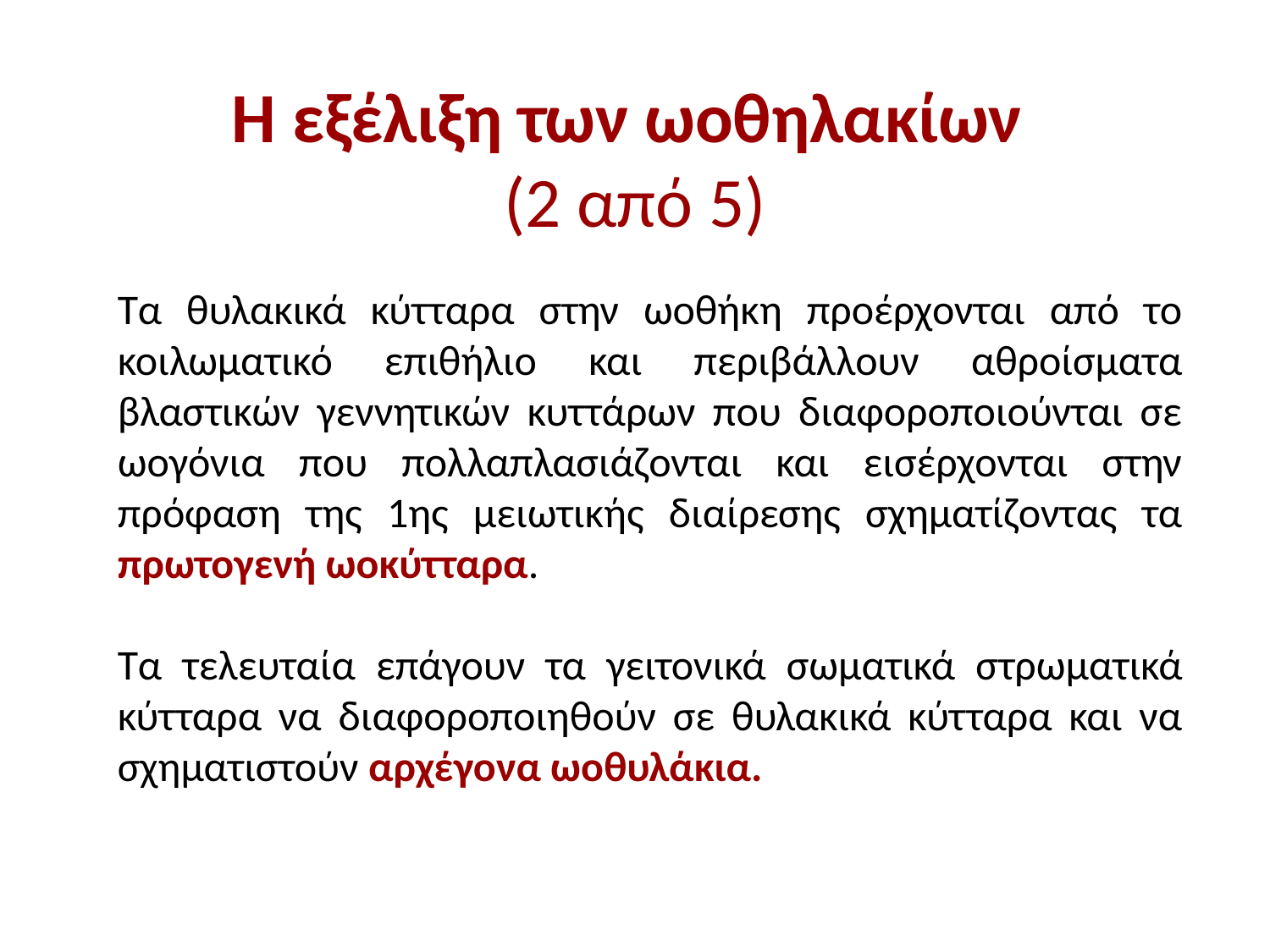

Η εξέλιξη των ωοθηλακίων
(2 από 5)
Τα θυλακικά κύτταρα στην ωοθήκη προέρχονται από το κοιλωματικό επιθήλιο και περιβάλλουν αθροίσματα βλαστικών γεννητικών κυττάρων που διαφοροποιούνται σε ωογόνια που πολλαπλασιάζονται και εισέρχονται στην πρόφαση της 1ης μειωτικής διαίρεσης σχηματίζοντας τα πρωτογενή ωοκύτταρα.

Τα τελευταία επάγουν τα γειτονικά σωματικά στρωματικά κύτταρα να διαφοροποιηθούν σε θυλακικά κύτταρα και να σχηματιστούν αρχέγονα ωοθυλάκια.